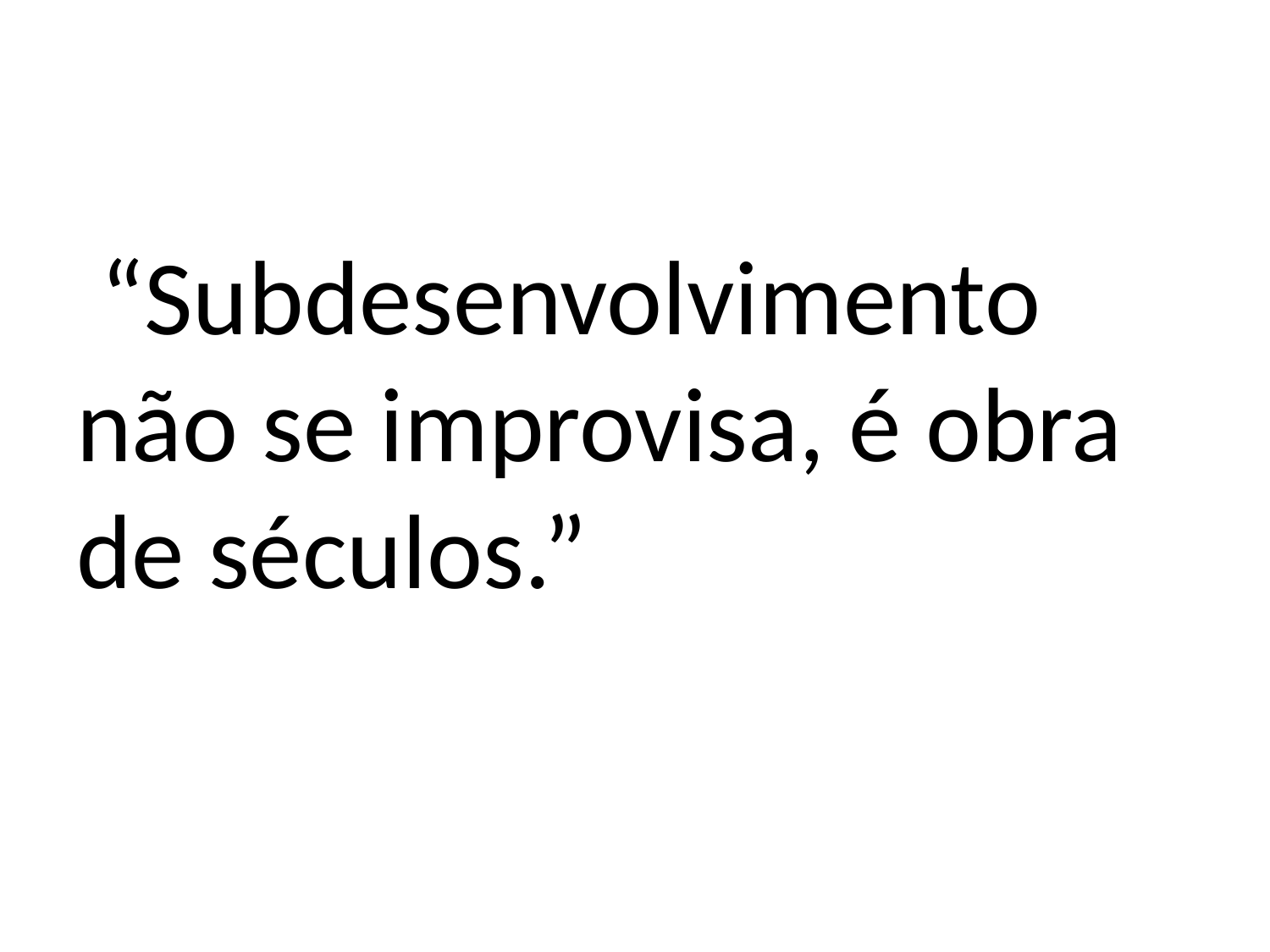

“Subdesenvolvimento não se improvisa, é obra de séculos.”